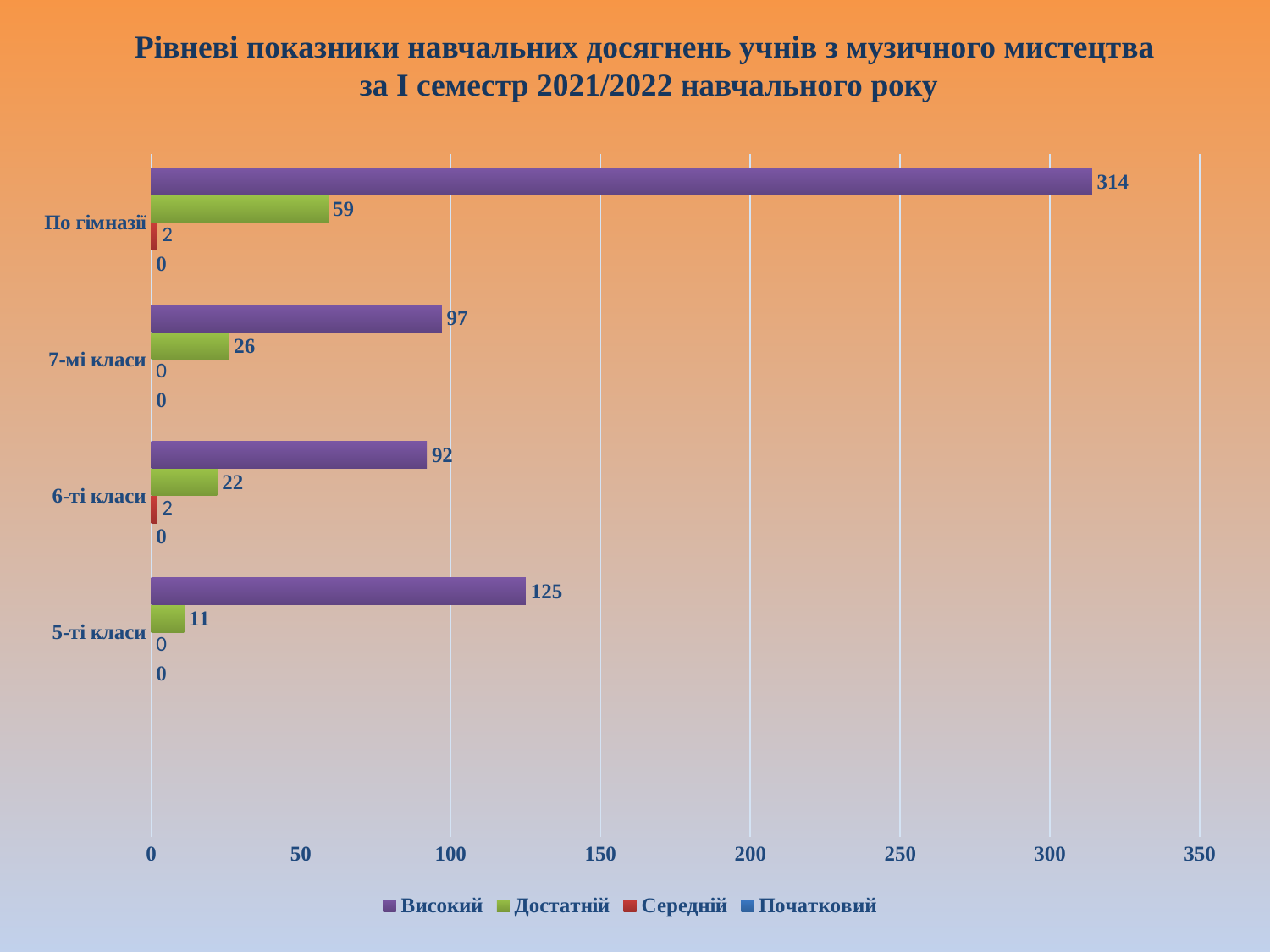

# Рівневі показники навчальних досягнень учнів з музичного мистецтва за І семестр 2021/2022 навчального року

### Chart

| Category | Початковий | Середній | Достатній | Високий |
|---|---|---|---|---|
|  | None | None | None | None |
| 5-ті класи | 0.0 | 0.0 | 11.0 | 125.0 |
| 6-ті класи | 0.0 | 2.0 | 22.0 | 92.0 |
| 7-мі класи | 0.0 | 0.0 | 26.0 | 97.0 |
| По гімназії | 0.0 | 2.0 | 59.0 | 314.0 |